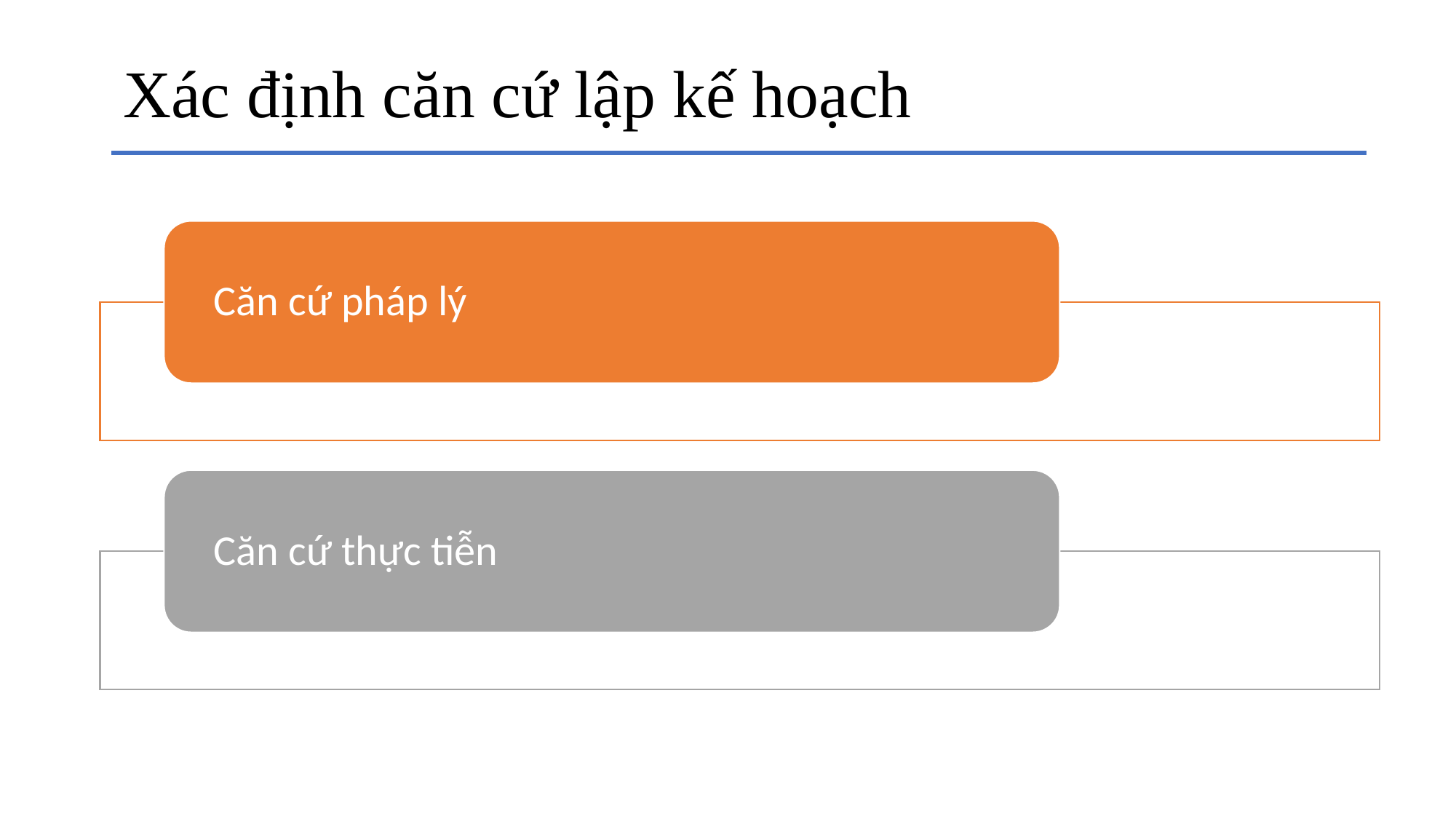

# Xác định căn cứ lập kế hoạch
Căn cứ pháp lý
Căn cứ thực tiễn